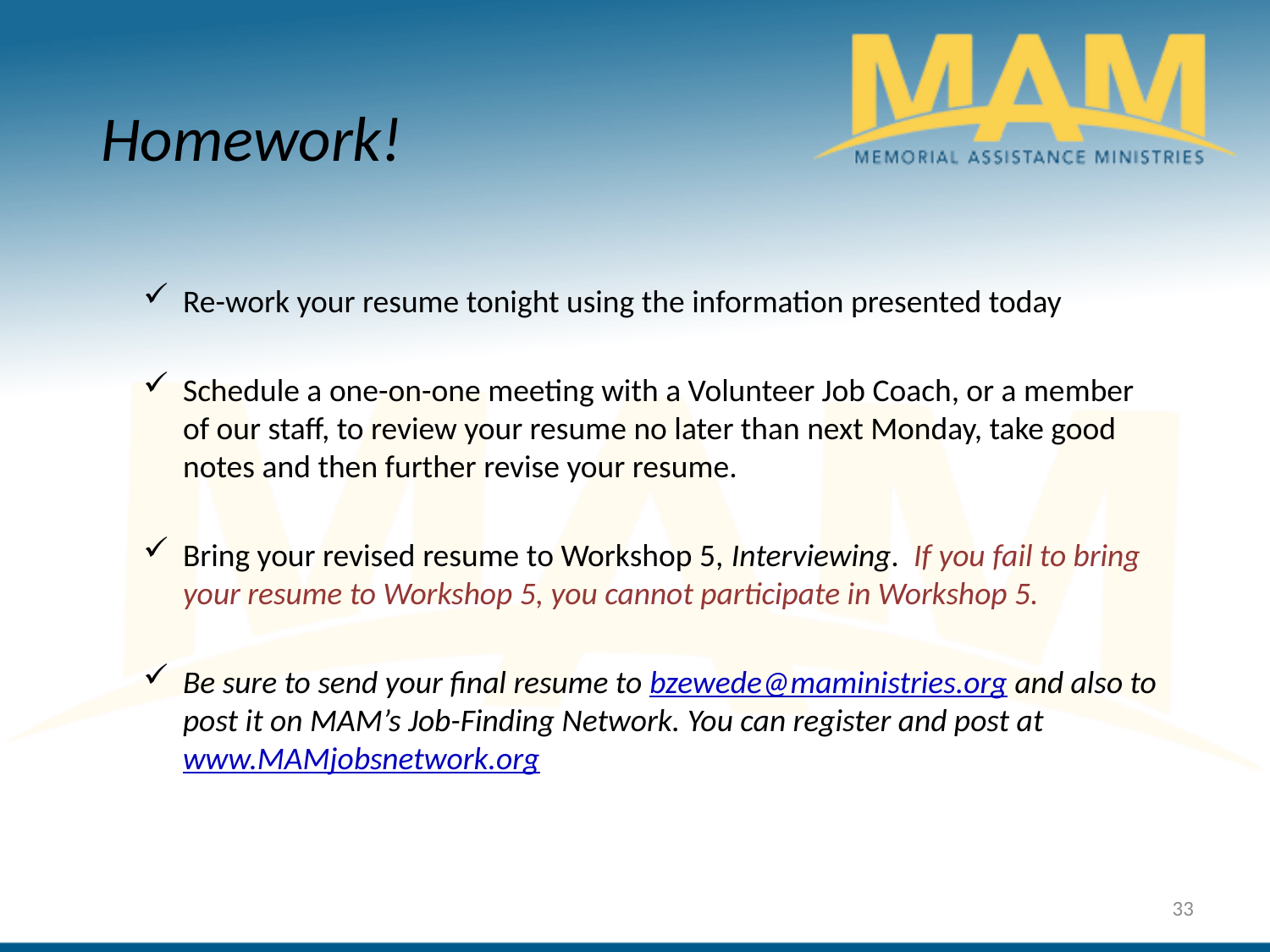

Homework!

Re-work your resume tonight using the information presented today

Schedule a one-on-one meeting with a Volunteer Job Coach, or a member of our staff, to review your resume no later than next Monday, take good notes and then further revise your resume.

Bring your revised resume to Workshop 5, Interviewing.  If you fail to bring your resume to Workshop 5, you cannot participate in Workshop 5.

Be sure to send your final resume to bzewede@maministries.org and also to post it on MAM’s Job-Finding Network. You can register and post at www.MAMjobsnetwork.org

33